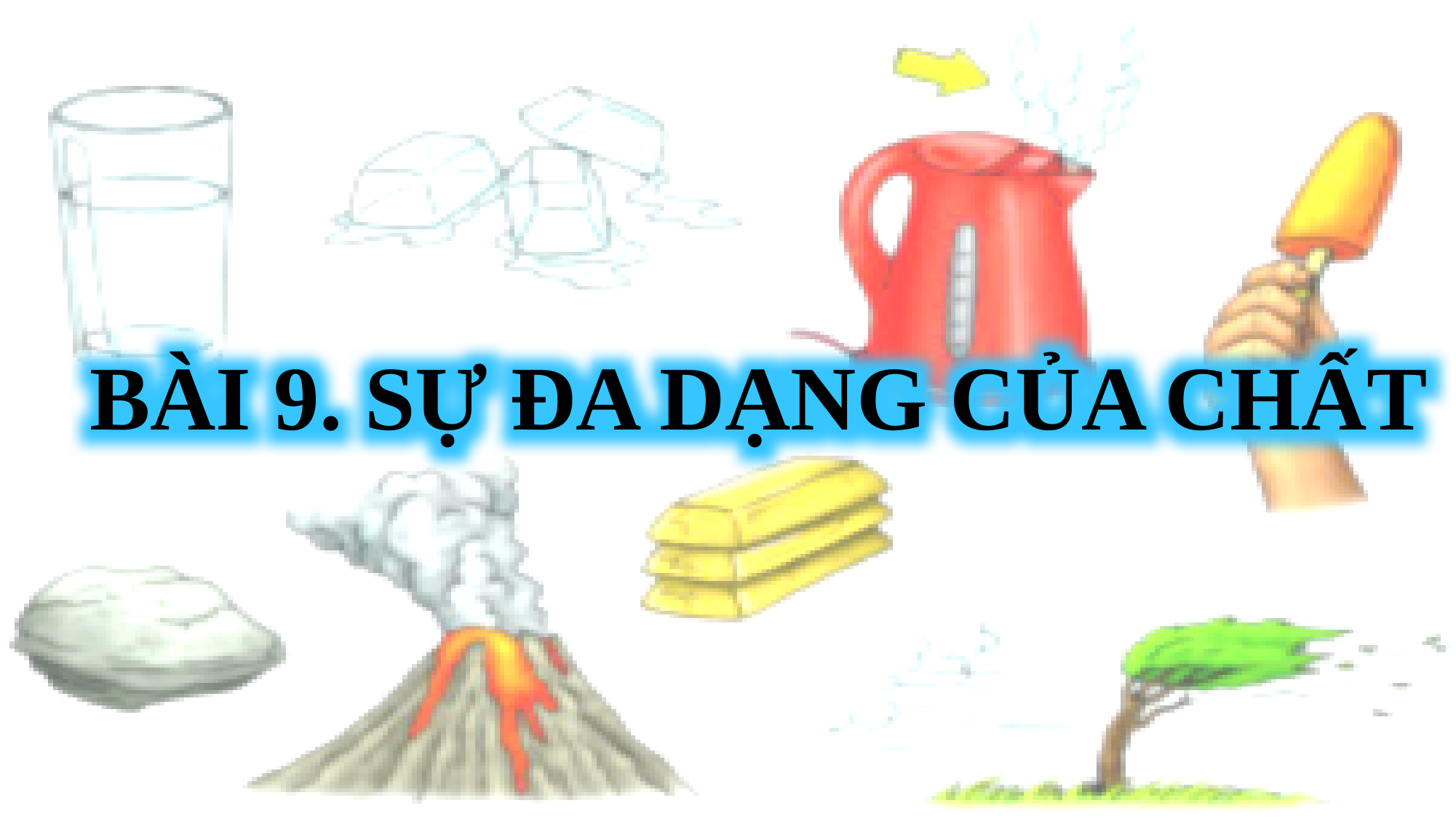

BÀI 9. SỰ ĐA DẠNG CỦA CHẤT